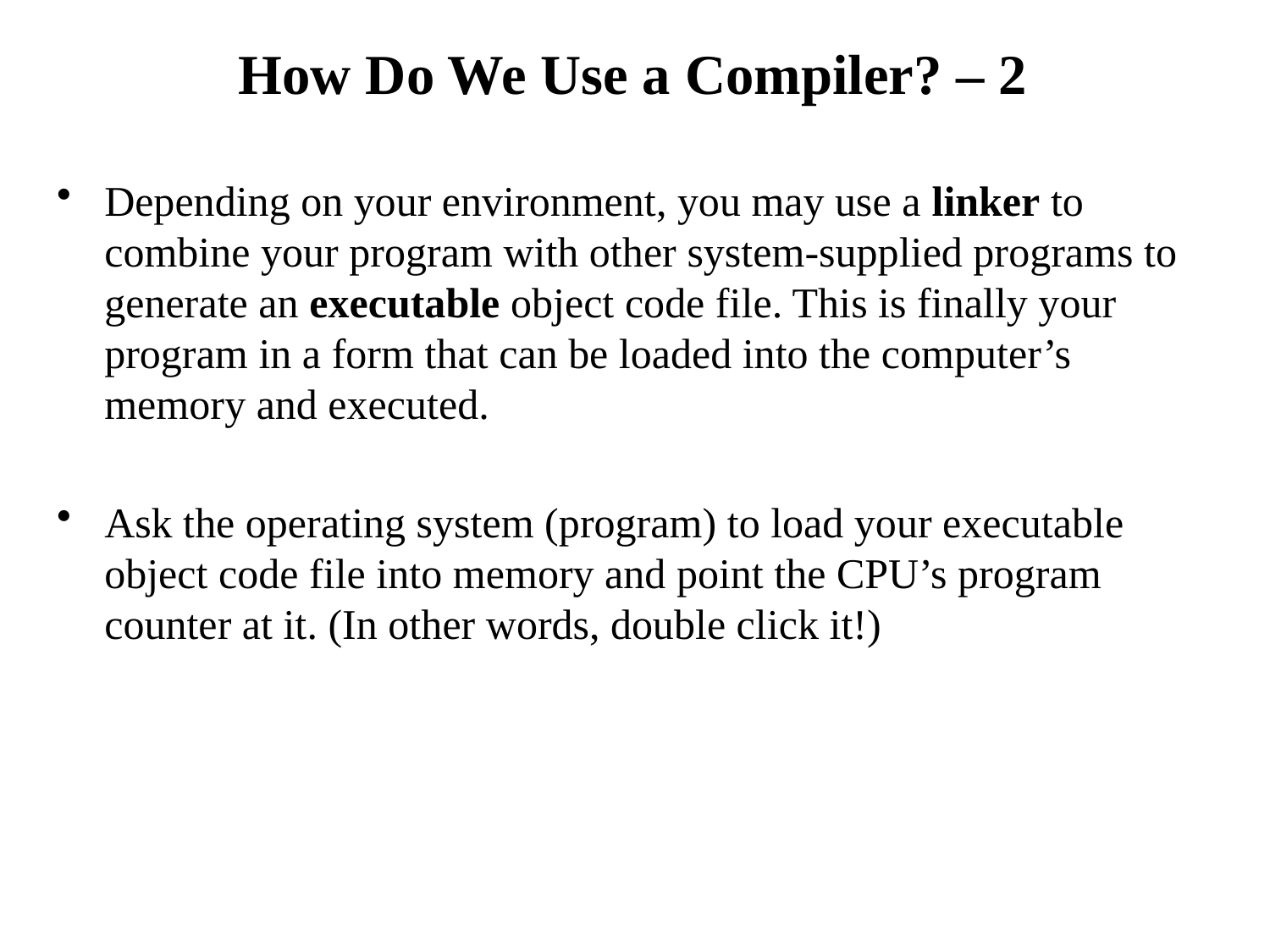

# How Do We Use a Compiler? – 2
Depending on your environment, you may use a linker to combine your program with other system-supplied programs to generate an executable object code file. This is finally your program in a form that can be loaded into the computer’s memory and executed.

Ask the operating system (program) to load your executable object code file into memory and point the CPU’s program counter at it. (In other words, double click it!)